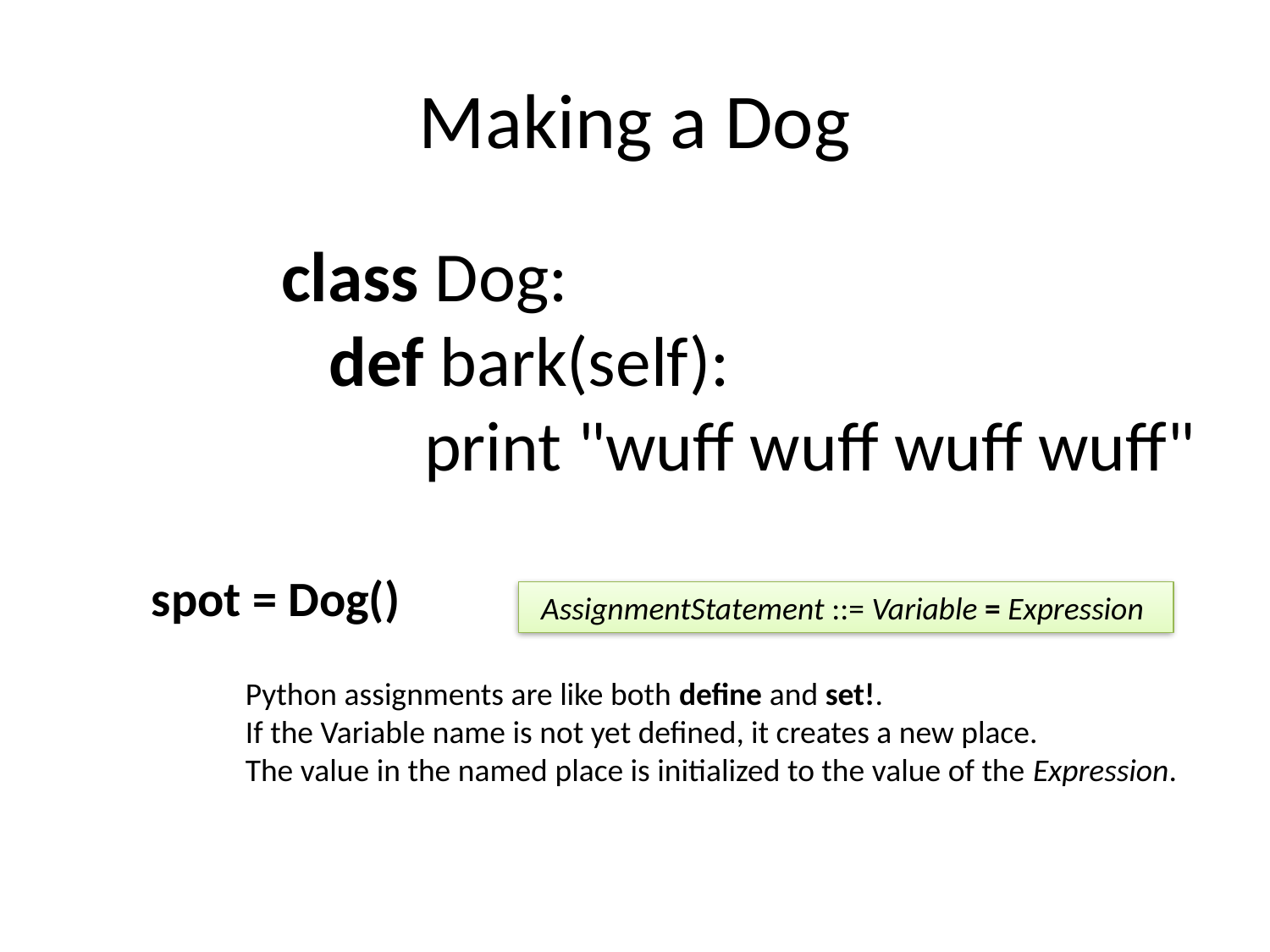

# Making a Dog
class Dog:
   def bark(self):
         print "wuff wuff wuff wuff"
spot = Dog()
AssignmentStatement ::= Variable = Expression
Python assignments are like both define and set!.
If the Variable name is not yet defined, it creates a new place.
The value in the named place is initialized to the value of the Expression.